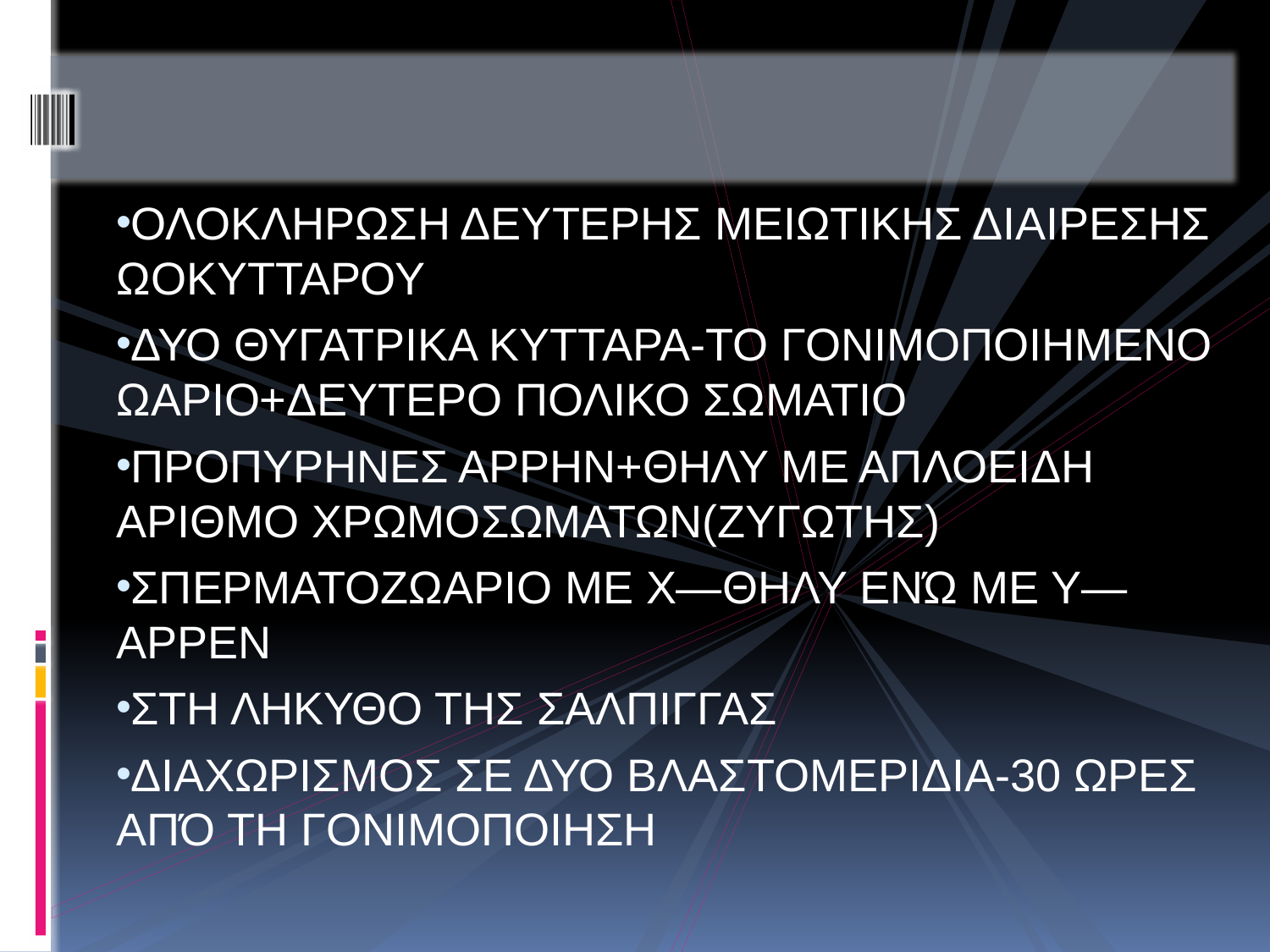

#
ΟΛΟΚΛΗΡΩΣΗ ΔΕΥΤΕΡΗΣ ΜΕΙΩΤΙΚΗΣ ΔΙΑΙΡΕΣΗΣ ΩΟΚΥΤΤΑΡΟΥ
ΔΥΟ ΘΥΓΑΤΡΙΚΑ ΚΥΤΤΑΡΑ-ΤΟ ΓΟΝΙΜΟΠΟΙΗΜΕΝΟ ΩΑΡΙΟ+ΔΕΥΤΕΡΟ ΠΟΛΙΚΟ ΣΩΜΑΤΙΟ
ΠΡΟΠΥΡΗΝΕΣ ΑΡΡΗΝ+ΘΗΛΥ ΜΕ ΑΠΛΟΕΙΔΗ ΑΡΙΘΜΟ ΧΡΩΜΟΣΩΜΑΤΩΝ(ΖΥΓΩΤΗΣ)
ΣΠΕΡΜΑΤΟΖΩΑΡΙΟ ΜΕ Χ—ΘΗΛΥ ΕΝΏ ΜΕ Υ—ΑΡΡΕΝ
ΣΤΗ ΛΗΚΥΘΟ ΤΗΣ ΣΑΛΠΙΓΓΑΣ
ΔΙΑΧΩΡΙΣΜΟΣ ΣΕ ΔΥΟ ΒΛΑΣΤΟΜΕΡΙΔΙΑ-30 ΩΡΕΣ ΑΠΌ ΤΗ ΓΟΝΙΜΟΠΟΙΗΣΗ